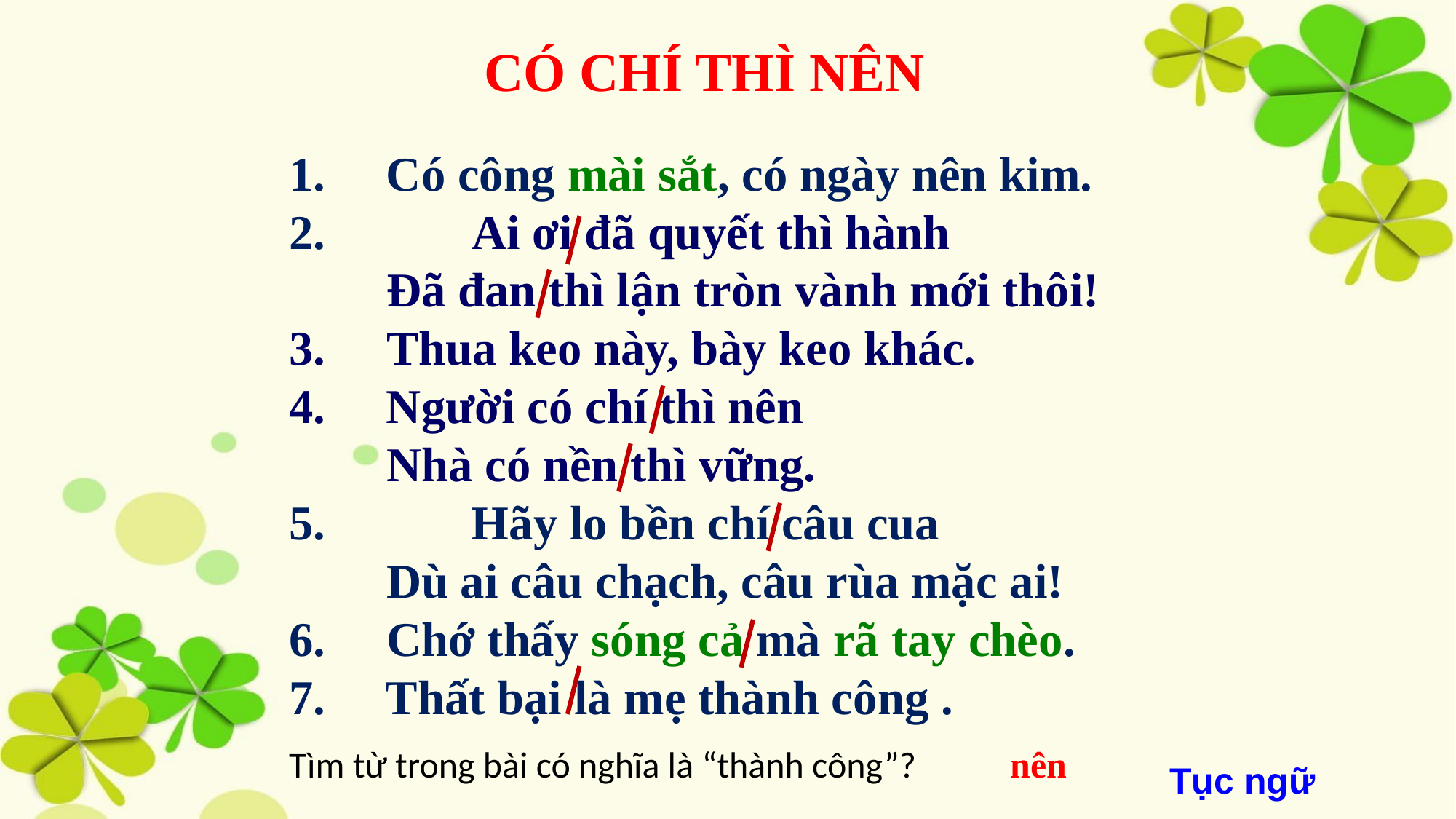

CÓ CHÍ THÌ NÊN
1.     Có công mài sắt, có ngày nên kim.
2.            Ai ơi đã quyết thì hành
        Đã đan thì lận tròn vành mới thôi!
     Thua keo này, bày keo khác.
4.     Người có chí thì nên
        Nhà có nền thì vững.
5.            Hãy lo bền chí câu cua
        Dù ai câu chạch, câu rùa mặc ai!
     Chớ thấy sóng cả mà rã tay chèo.
7.     Thất bại là mẹ thành công .
Tìm từ trong bài có nghĩa là “thành công”?
nên
Tục ngữ